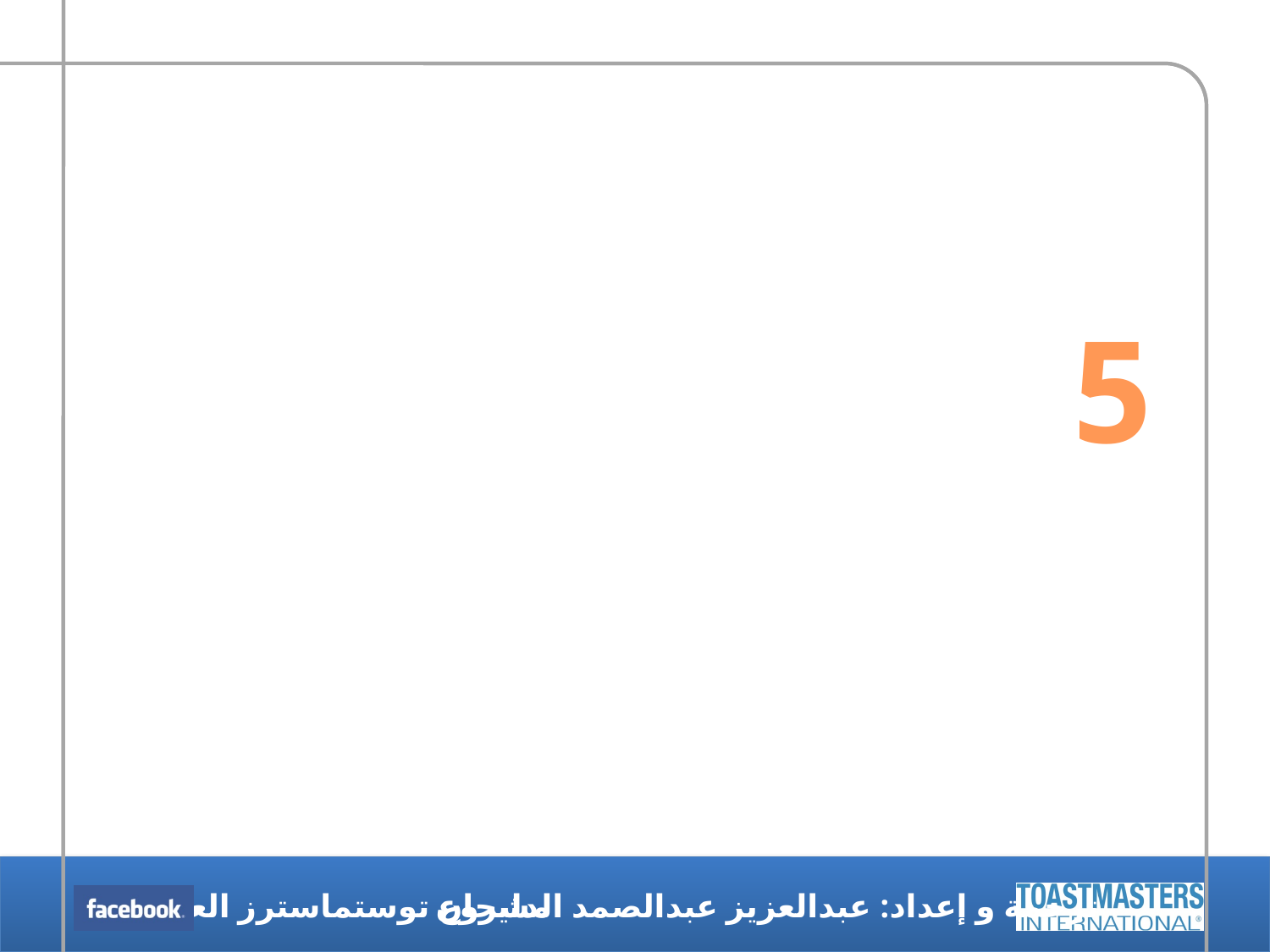

# فقرة تقديم الخطب المعدة مسبقاً
5